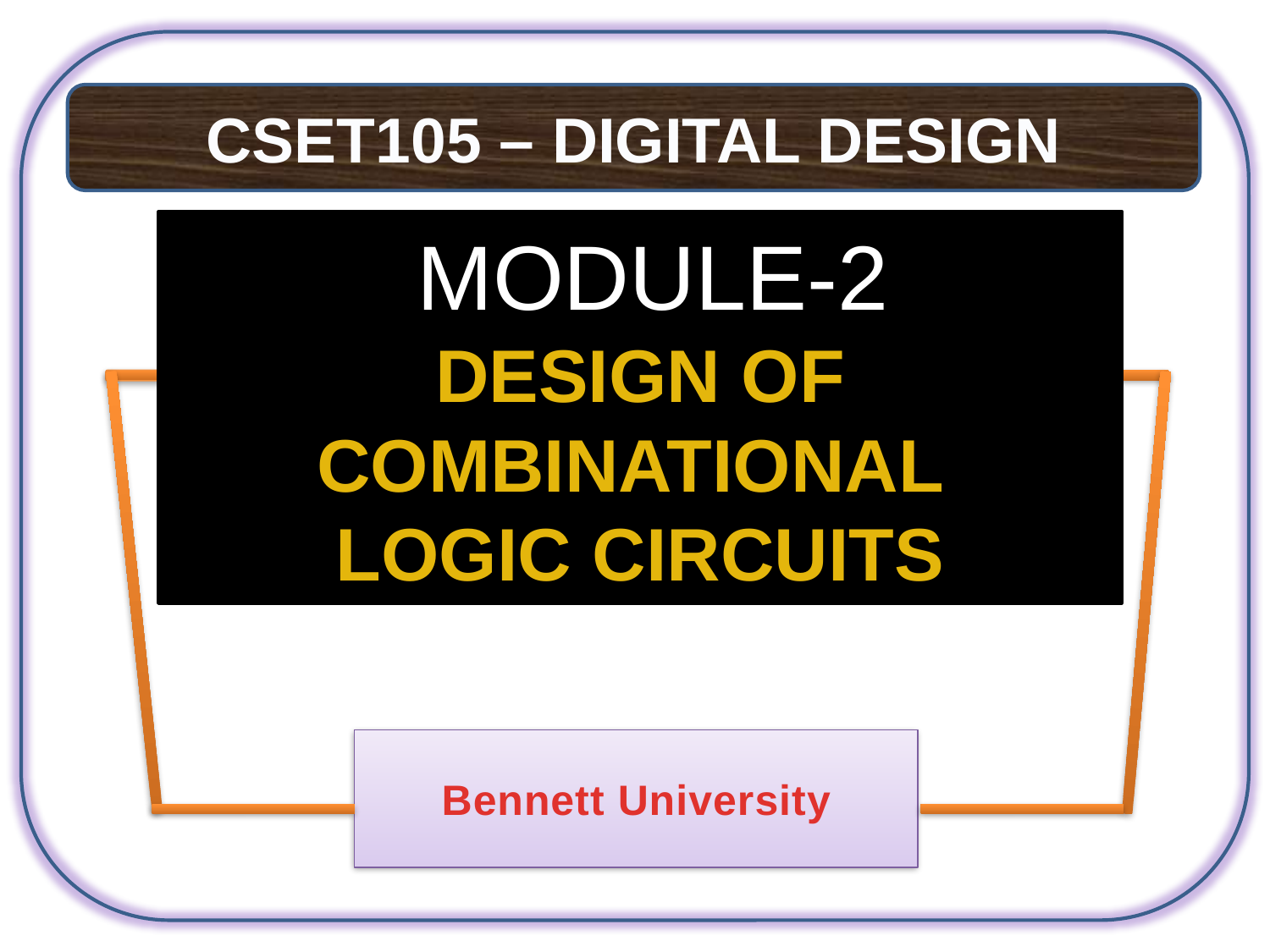

CSET105 – DIGITAL DESIGN

# MODULE-2 DESIGN OF COMBINATIONAL LOGIC CIRCUITS

Bennett University